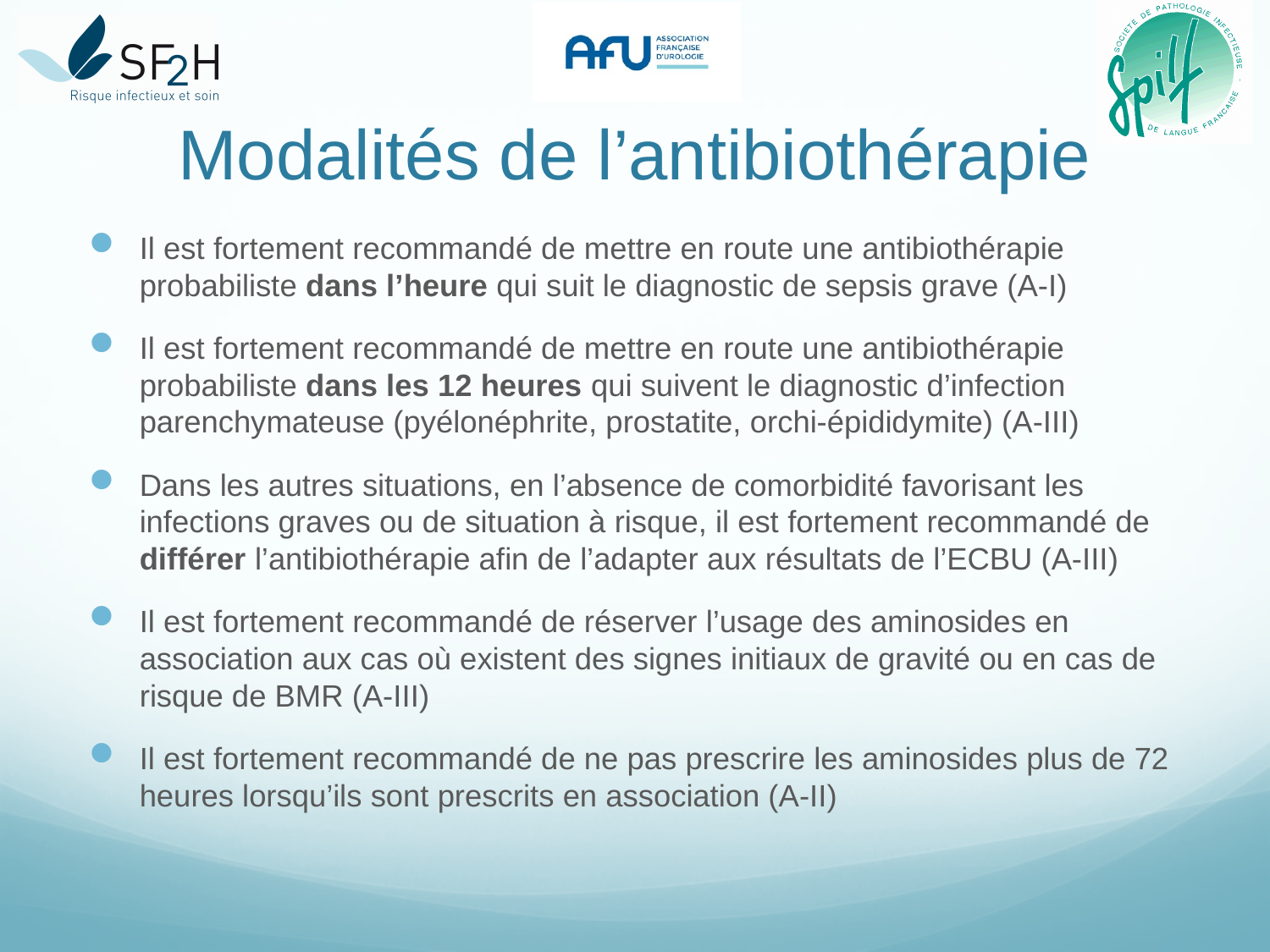

# Modalités de l’antibiothérapie
Il est fortement recommandé de mettre en route une antibiothérapie probabiliste dans l’heure qui suit le diagnostic de sepsis grave (A-I)
Il est fortement recommandé de mettre en route une antibiothérapie probabiliste dans les 12 heures qui suivent le diagnostic d’infection parenchymateuse (pyélonéphrite, prostatite, orchi-épididymite) (A-III)
Dans les autres situations, en l’absence de comorbidité favorisant les infections graves ou de situation à risque, il est fortement recommandé de différer l’antibiothérapie afin de l’adapter aux résultats de l’ECBU (A-III)
Il est fortement recommandé de réserver l’usage des aminosides en association aux cas où existent des signes initiaux de gravité ou en cas de risque de BMR (A-III)
Il est fortement recommandé de ne pas prescrire les aminosides plus de 72 heures lorsqu’ils sont prescrits en association (A-II)